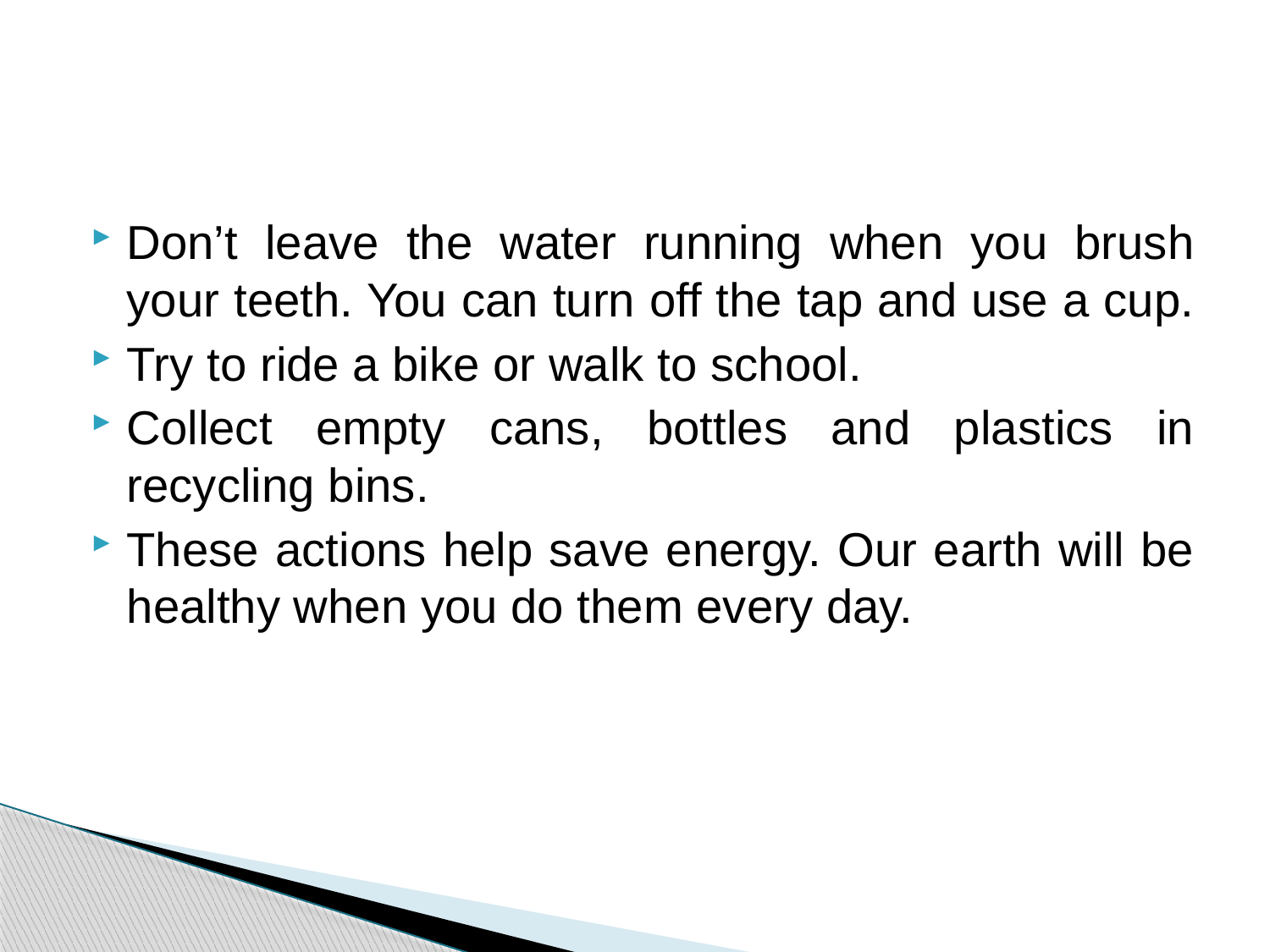

#
Don’t leave the water running when you brush your teeth. You can turn off the tap and use a cup.
Try to ride a bike or walk to school.
Collect empty cans, bottles and plastics in recycling bins.
These actions help save energy. Our earth will be healthy when you do them every day.